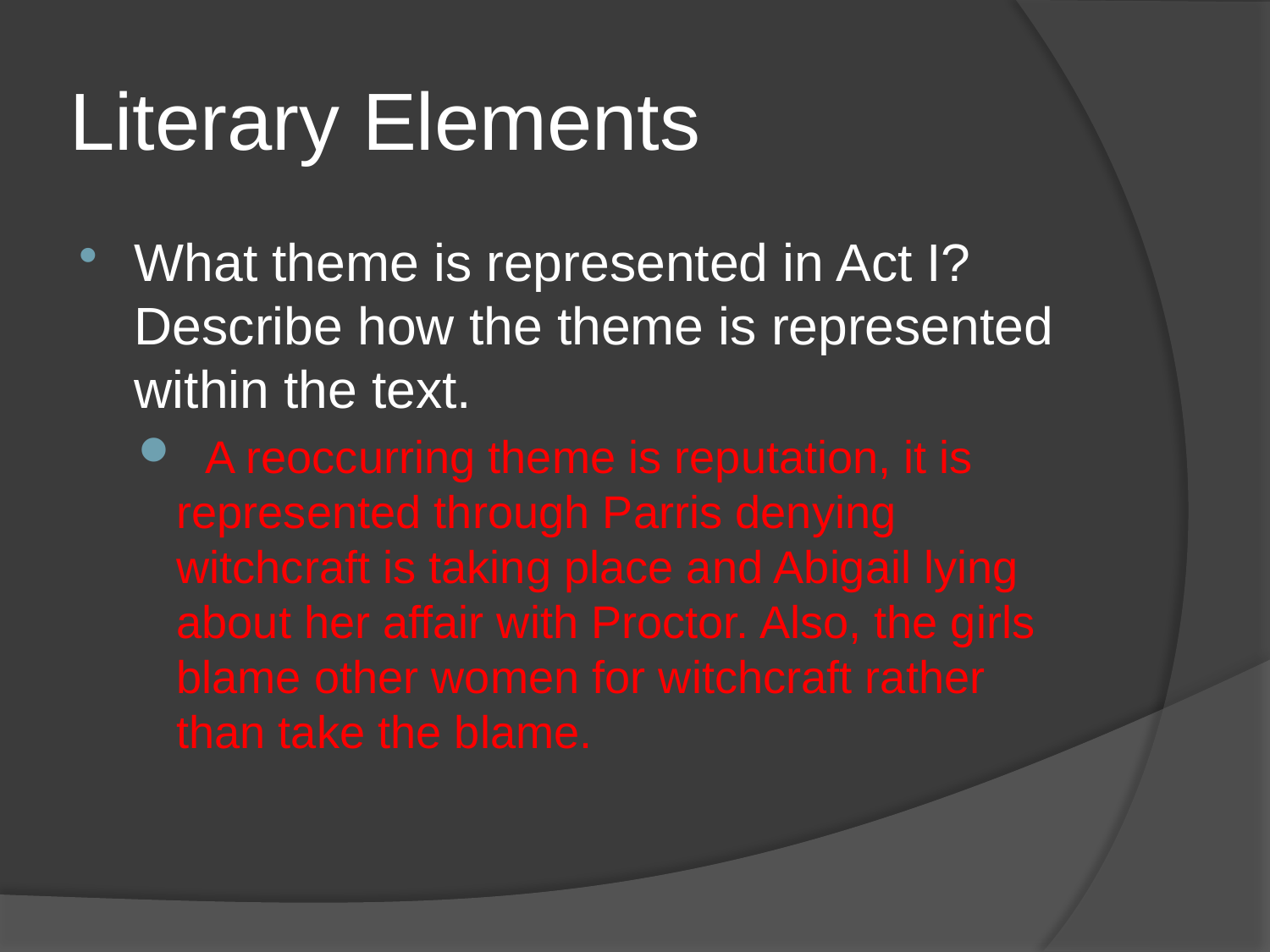

# Literary Elements
What theme is represented in Act I? Describe how the theme is represented within the text.
  A reoccurring theme is reputation, it is represented through Parris denying witchcraft is taking place and Abigail lying about her affair with Proctor. Also, the girls blame other women for witchcraft rather than take the blame.